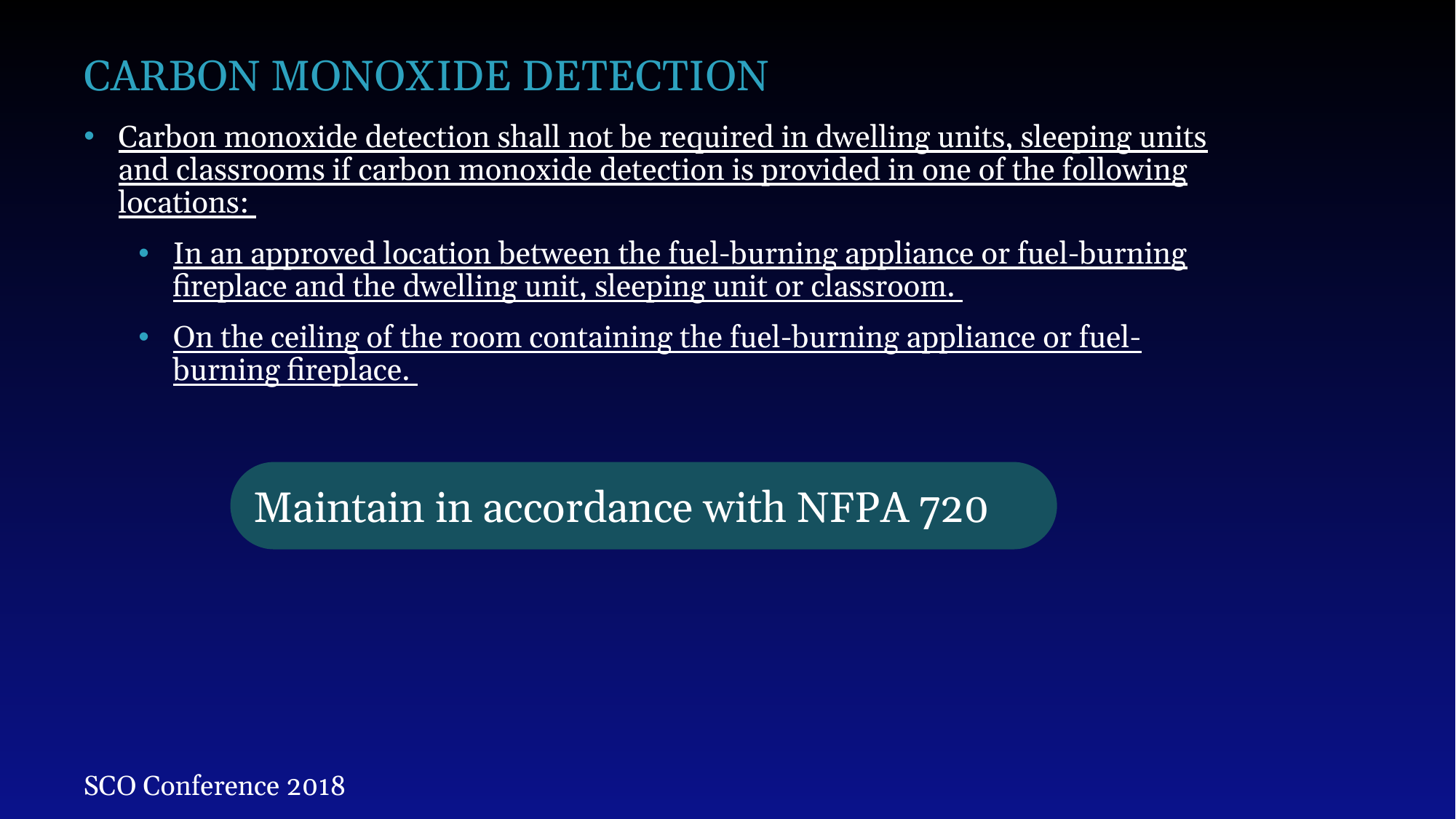

# CARBON MONOXIDE DETECTION
Carbon monoxide detection shall not be required in dwelling units, sleeping units and classrooms if carbon monoxide detection is provided in one of the following locations:
In an approved location between the fuel-burning appliance or fuel-burning fireplace and the dwelling unit, sleeping unit or classroom.
On the ceiling of the room containing the fuel-burning appliance or fuel-burning fireplace.

Maintain in accordance with NFPA 720
SCO Conference 2018